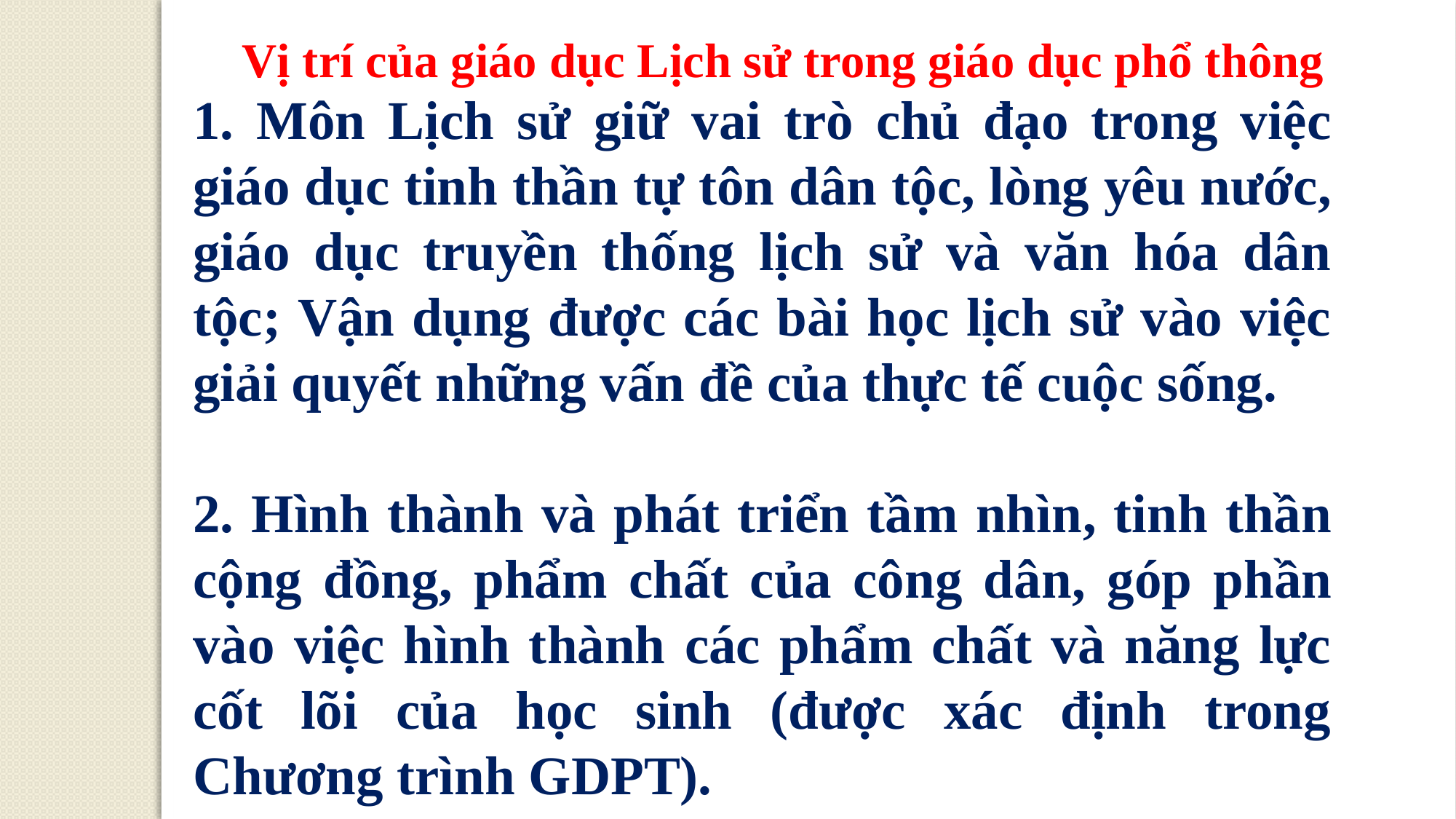

Vị trí của giáo dục Lịch sử trong giáo dục phổ thông
1. Môn Lịch sử giữ vai trò chủ đạo trong việc giáo dục tinh thần tự tôn dân tộc, lòng yêu nước, giáo dục truyền thống lịch sử và văn hóa dân tộc; Vận dụng được các bài học lịch sử vào việc giải quyết những vấn đề của thực tế cuộc sống.

2. Hình thành và phát triển tầm nhìn, tinh thần cộng đồng, phẩm chất của công dân, góp phần vào việc hình thành các phẩm chất và năng lực cốt lõi của học sinh (được xác định trong Chương trình GDPT).